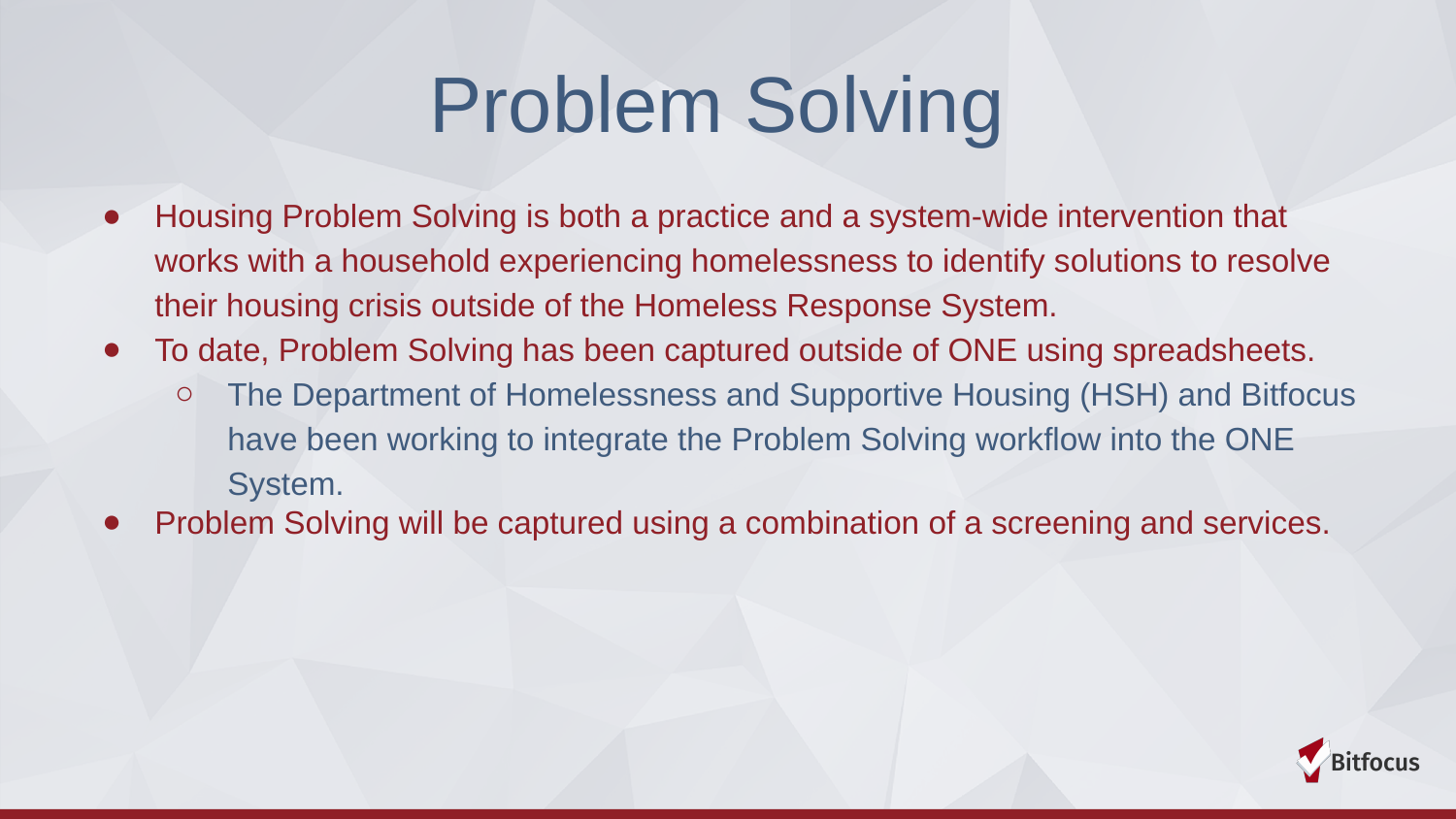

# Problem Solving
Housing Problem Solving is both a practice and a system-wide intervention that works with a household experiencing homelessness to identify solutions to resolve their housing crisis outside of the Homeless Response System.
To date, Problem Solving has been captured outside of ONE using spreadsheets.
The Department of Homelessness and Supportive Housing (HSH) and Bitfocus have been working to integrate the Problem Solving workflow into the ONE System.
Problem Solving will be captured using a combination of a screening and services.